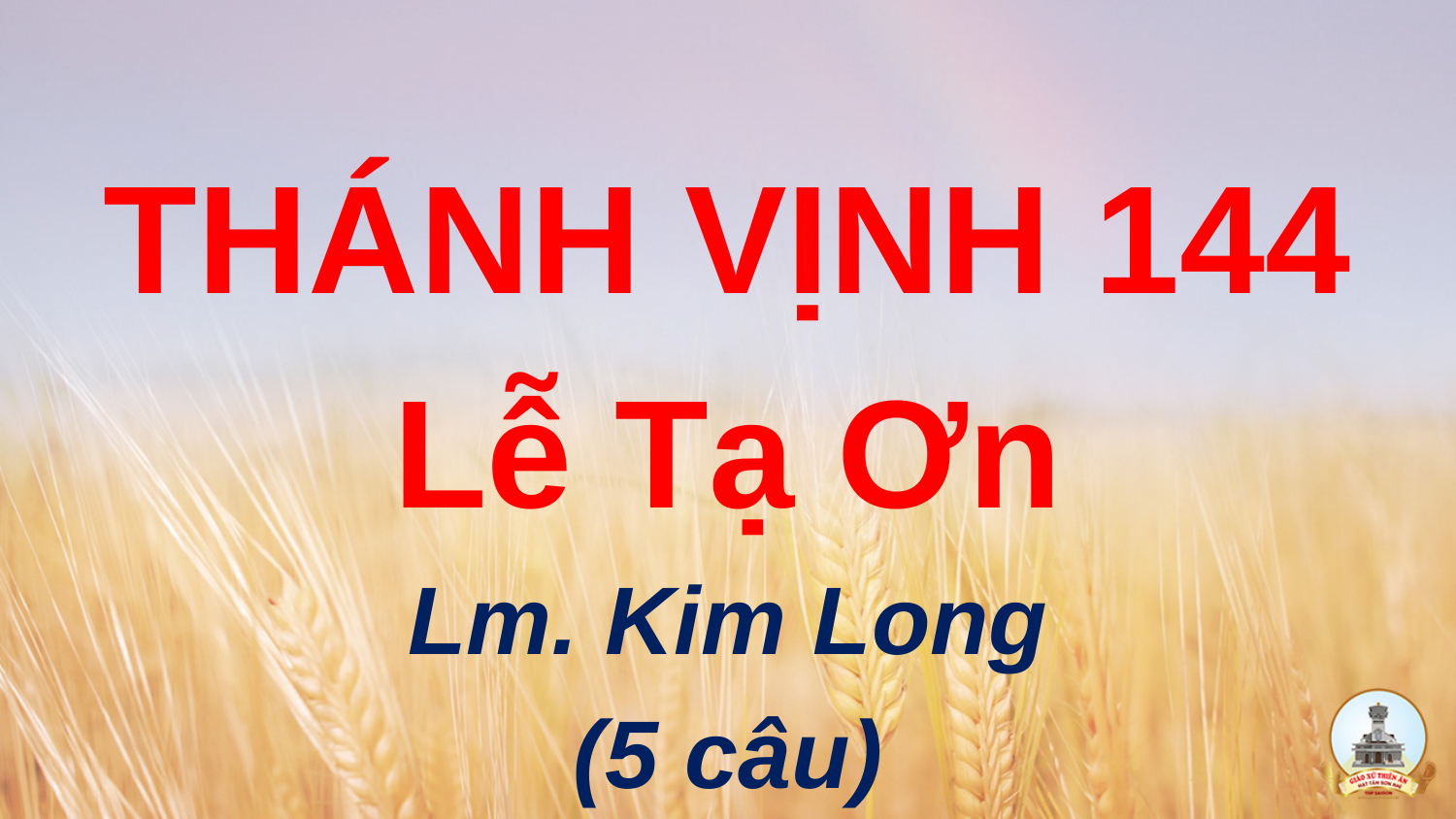

THÁNH VỊNH 144
Lễ Tạ Ơn
Lm. Kim Long
(5 câu)